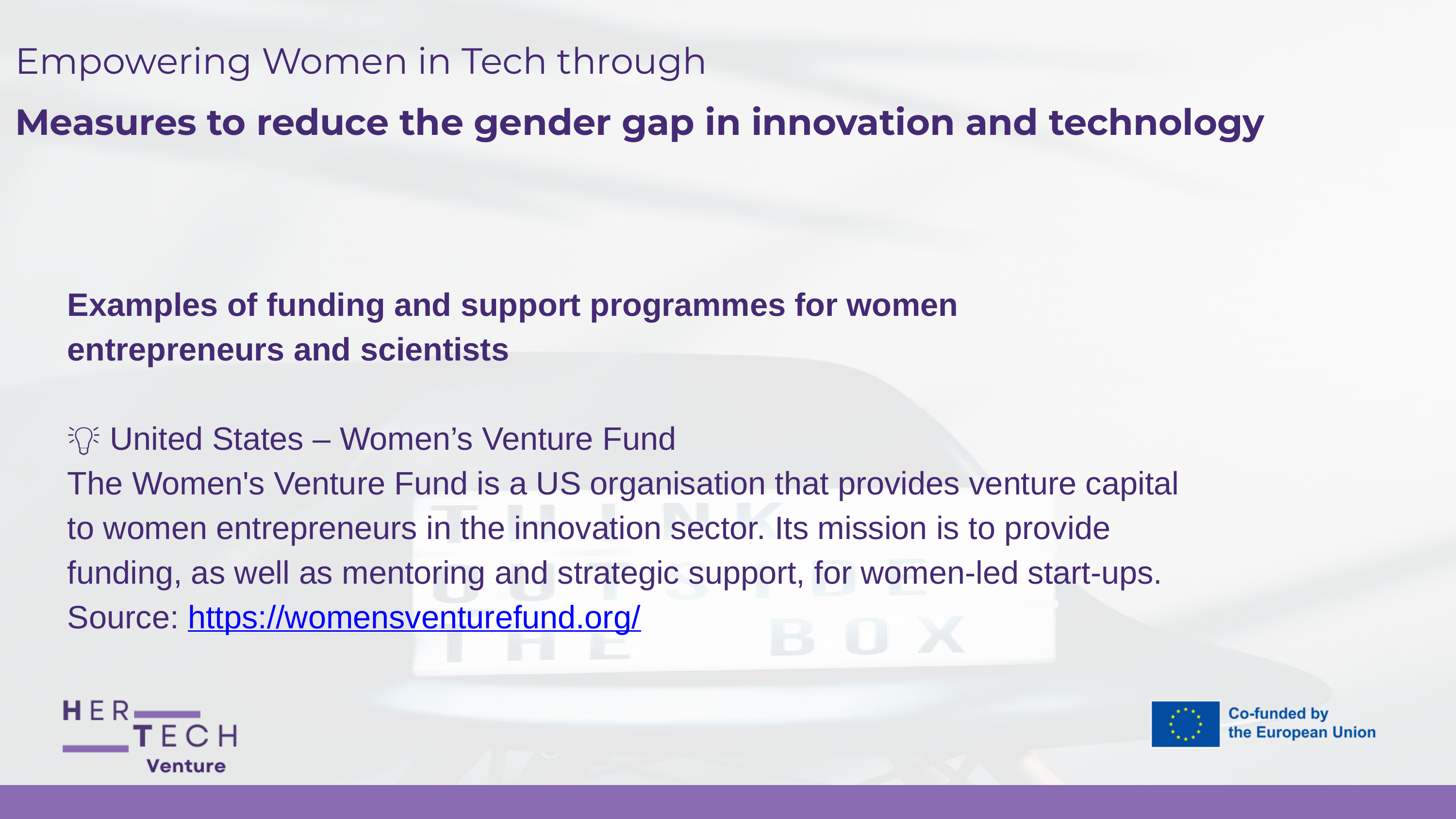

Empowering Women in Tech through
Measures to reduce the gender gap in innovation and technology
Examples of funding and support programmes for women entrepreneurs and scientists

💡 United States – Women’s Venture Fund
The Women's Venture Fund is a US organisation that provides venture capital to women entrepreneurs in the innovation sector. Its mission is to provide funding, as well as mentoring and strategic support, for women-led start-ups.
Source: https://womensventurefund.org/